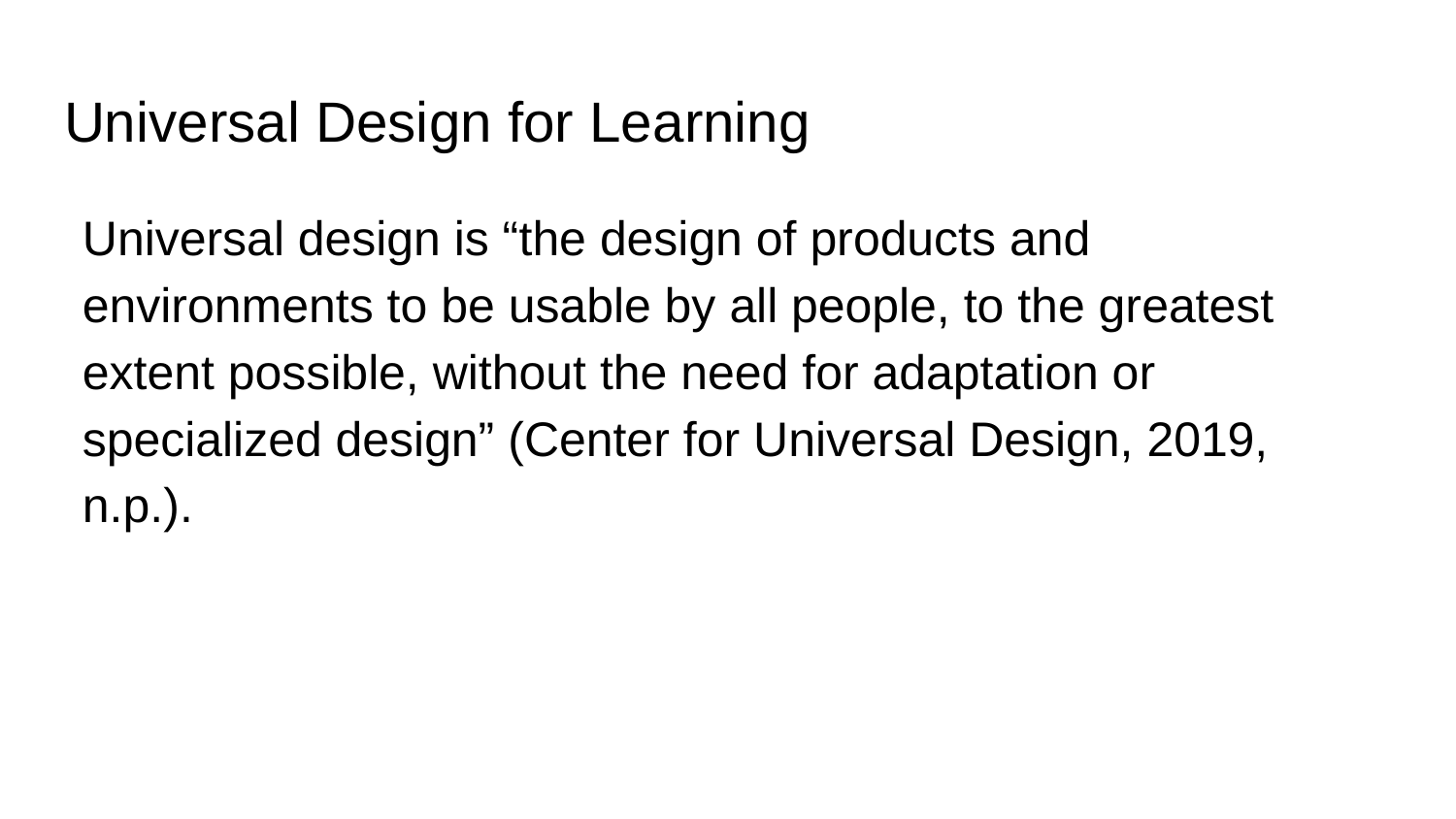

# Universal Design for Learning
Universal design is “the design of products and environments to be usable by all people, to the greatest extent possible, without the need for adaptation or specialized design” (Center for Universal Design, 2019, n.p.).